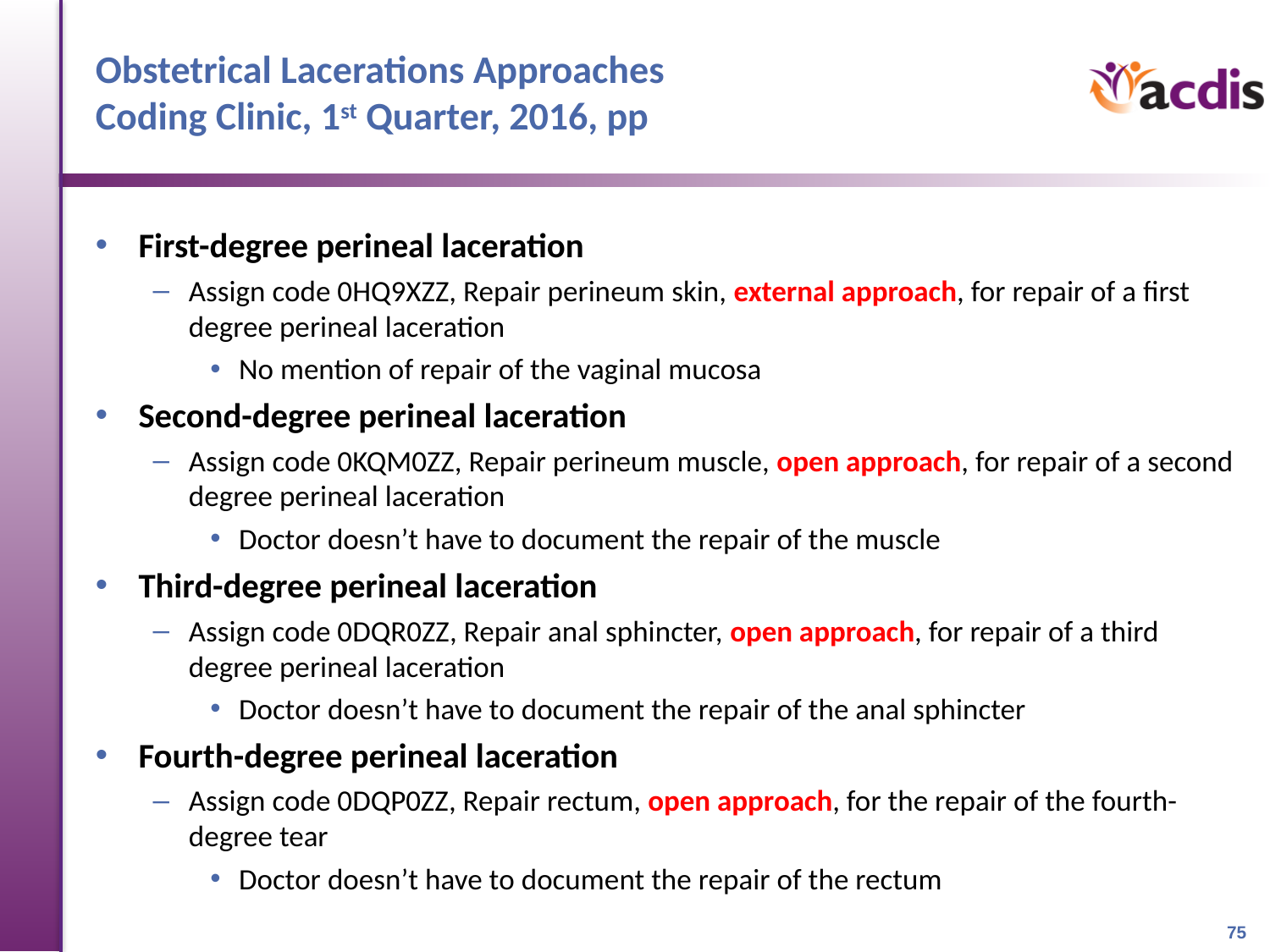

# Obstetrical Lacerations Approaches Coding Clinic, 1st Quarter, 2016, pp
First-degree perineal laceration
Assign code 0HQ9XZZ, Repair perineum skin, external approach, for repair of a first degree perineal laceration
No mention of repair of the vaginal mucosa
Second-degree perineal laceration
Assign code 0KQM0ZZ, Repair perineum muscle, open approach, for repair of a second degree perineal laceration
Doctor doesn’t have to document the repair of the muscle
Third-degree perineal laceration
Assign code 0DQR0ZZ, Repair anal sphincter, open approach, for repair of a third degree perineal laceration
Doctor doesn’t have to document the repair of the anal sphincter
Fourth-degree perineal laceration
Assign code 0DQP0ZZ, Repair rectum, open approach, for the repair of the fourth-degree tear
Doctor doesn’t have to document the repair of the rectum